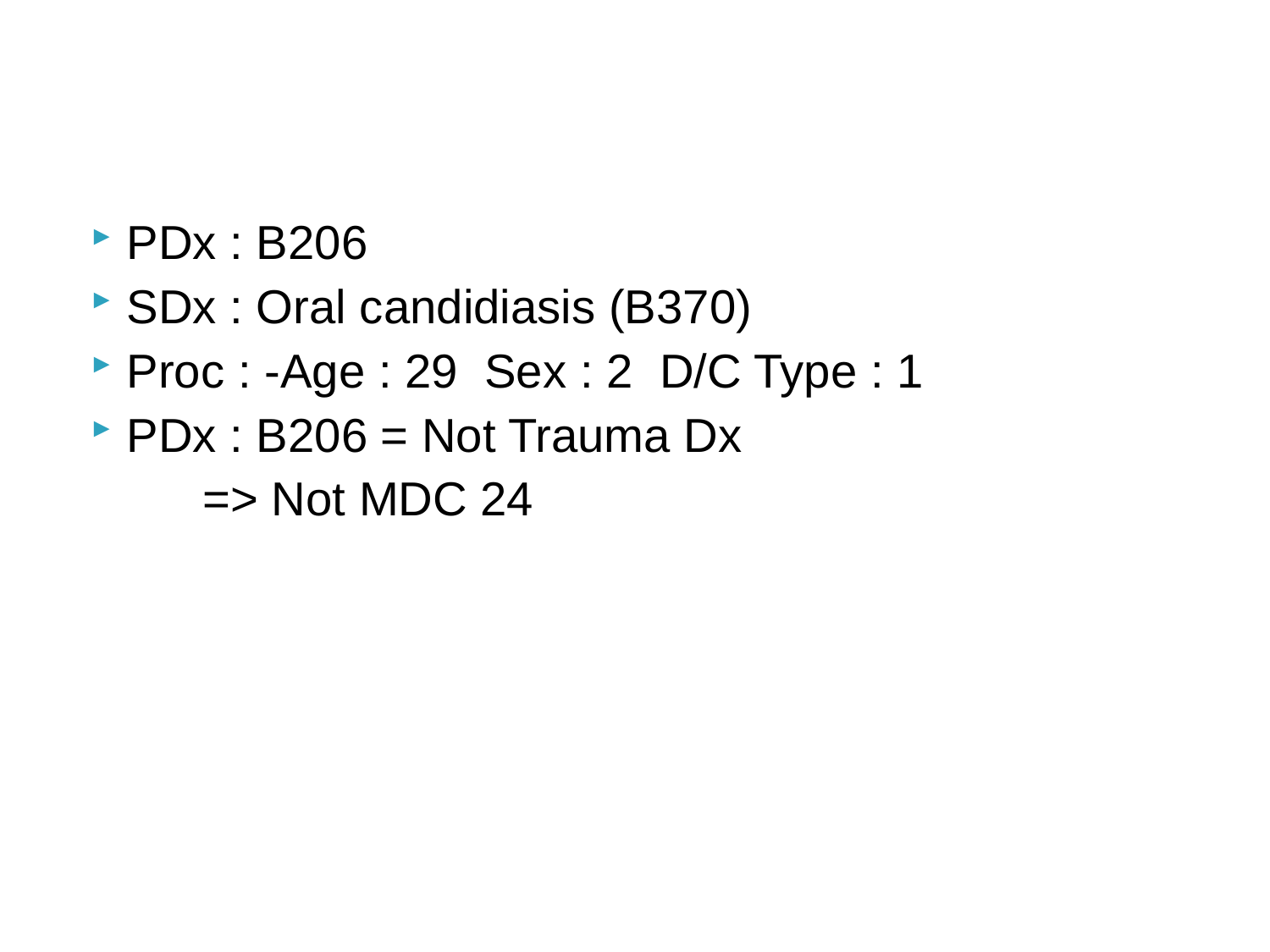

#
PDx : B206
SDx : Oral candidiasis (B370)
Proc : -Age : 29  Sex : 2  D/C Type : 1
PDx : B206 = Not Trauma Dx
	=> Not MDC 24